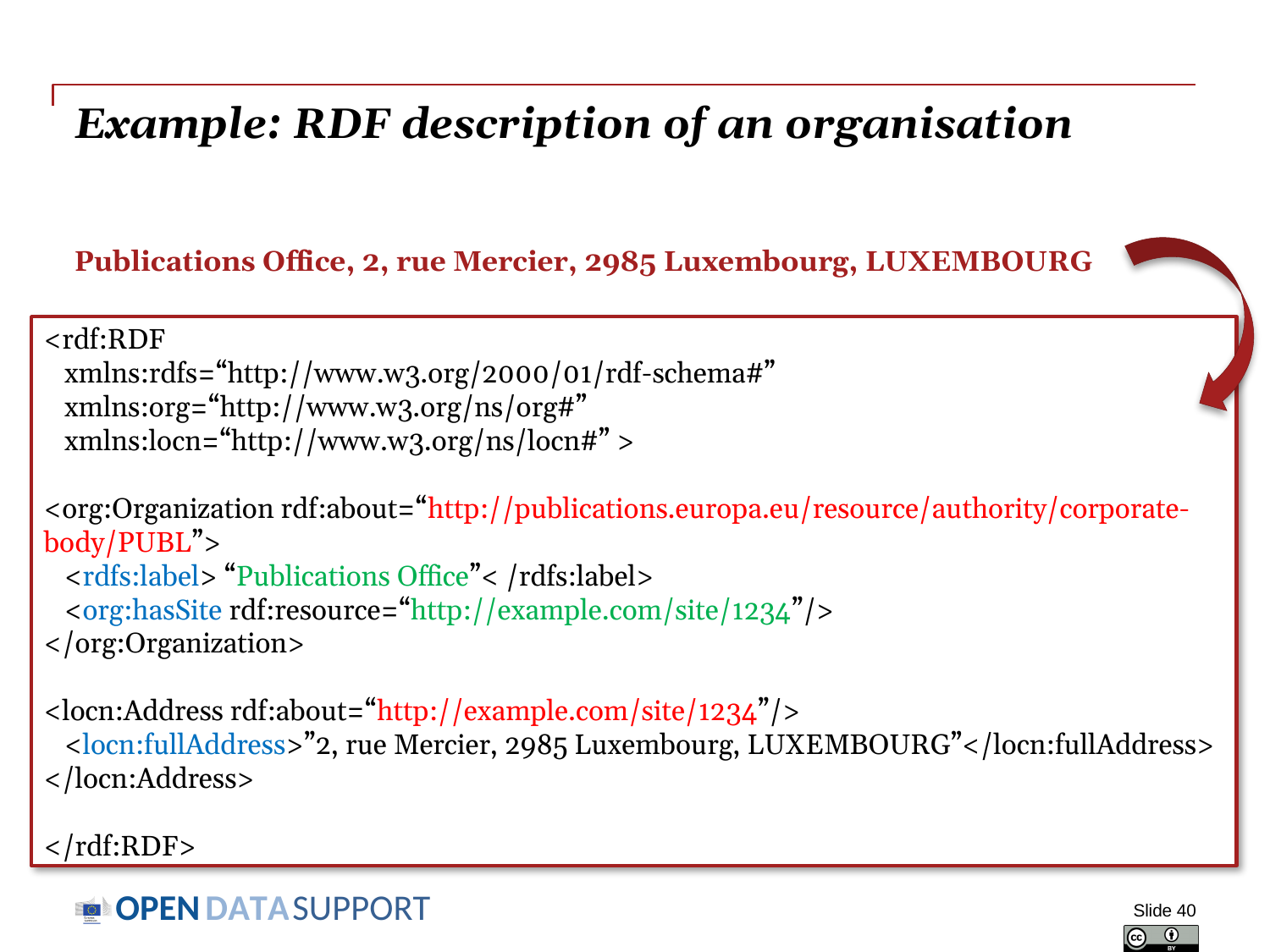

# Example: RDF description of an organisation
Publications Office, 2, rue Mercier, 2985 Luxembourg, LUXEMBOURG

<rdf:RDF
   xmlns:rdfs=“http://www.w3.org/2000/01/rdf-schema#”
   xmlns:org=“http://www.w3.org/ns/org#”
   xmlns:locn=“http://www.w3.org/ns/locn#” >

<org:Organization rdf:about=“http://publications.europa.eu/resource/authority/corporate-body/PUBL”>
   <rdfs:label> “Publications Office”< /rdfs:label>
   <org:hasSite rdf:resource=“http://example.com/site/1234”/>
</org:Organization>

<locn:Address rdf:about=“http://example.com/site/1234”/>
   <locn:fullAddress>”2, rue Mercier, 2985 Luxembourg, LUXEMBOURG”</locn:fullAddress>
</locn:Address>

</rdf:RDF>
Slide 40